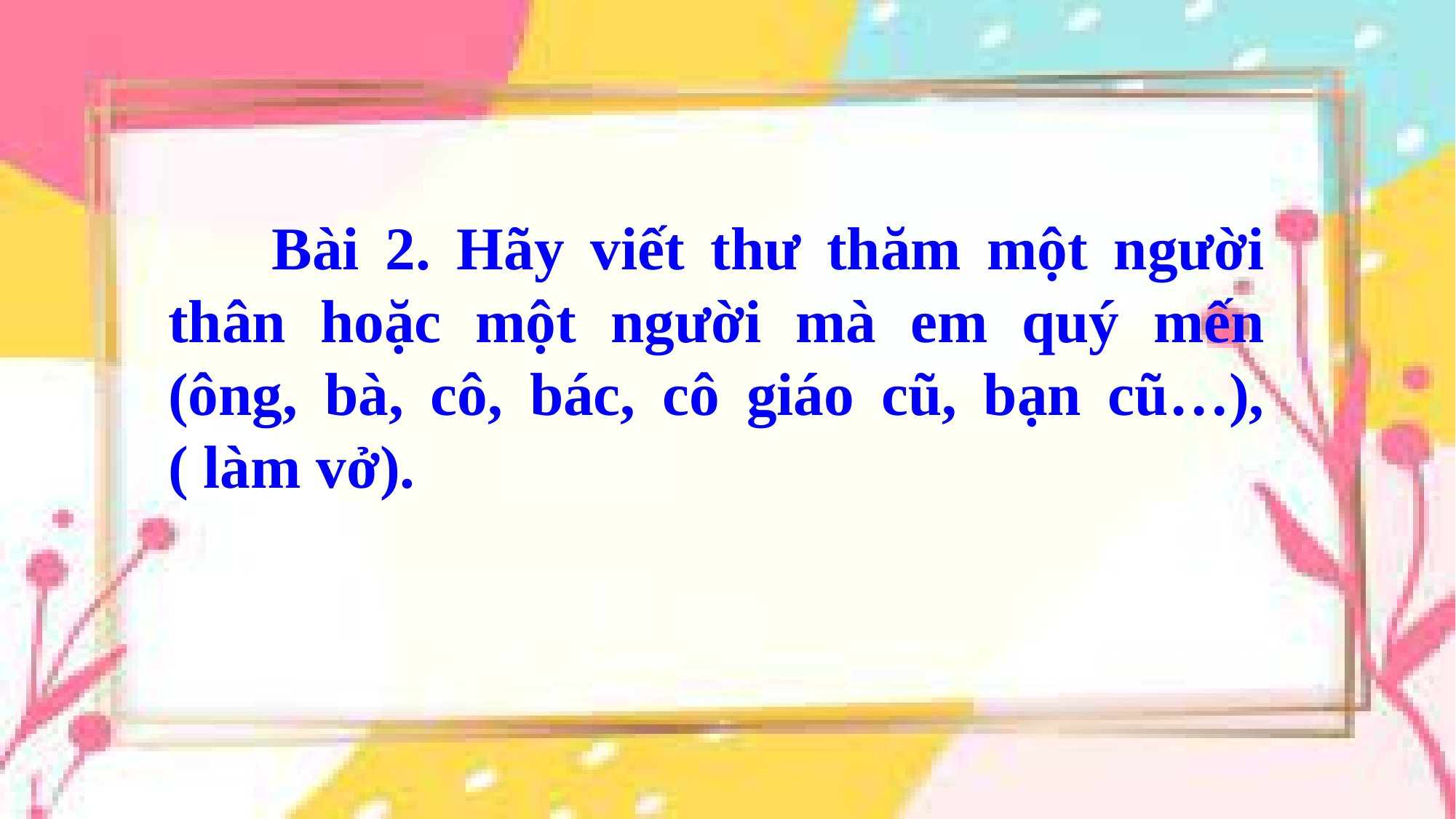

Bài 2. Hãy viết thư thăm một người thân hoặc một người mà em quý mến (ông, bà, cô, bác, cô giáo cũ, bạn cũ…), ( làm vở).